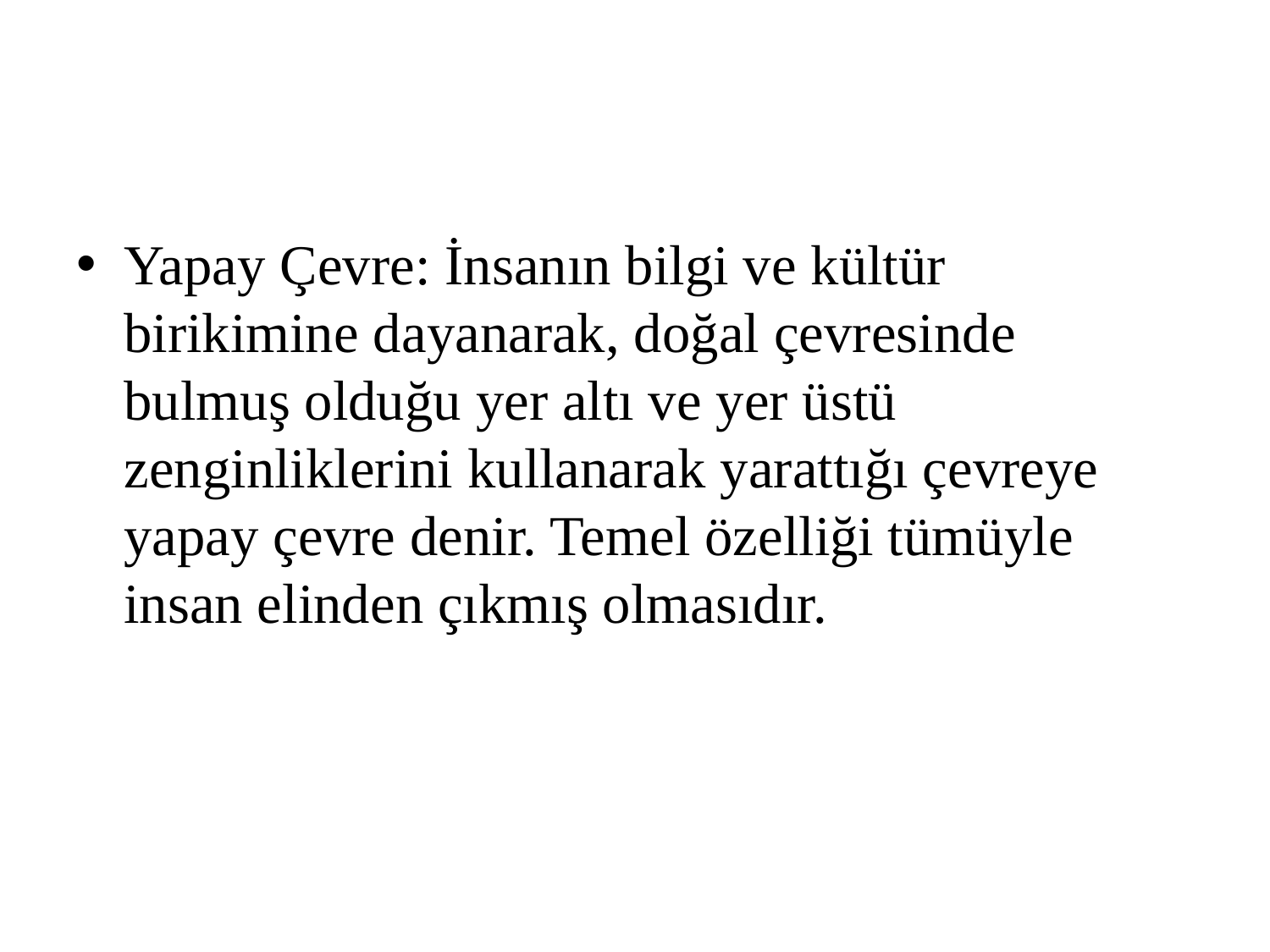

#
Yapay Çevre: İnsanın bilgi ve kültür birikimine dayanarak, doğal çevresinde bulmuş olduğu yer altı ve yer üstü zenginliklerini kullanarak yarattığı çevreye yapay çevre denir. Temel özelliği tümüyle insan elinden çıkmış olmasıdır.